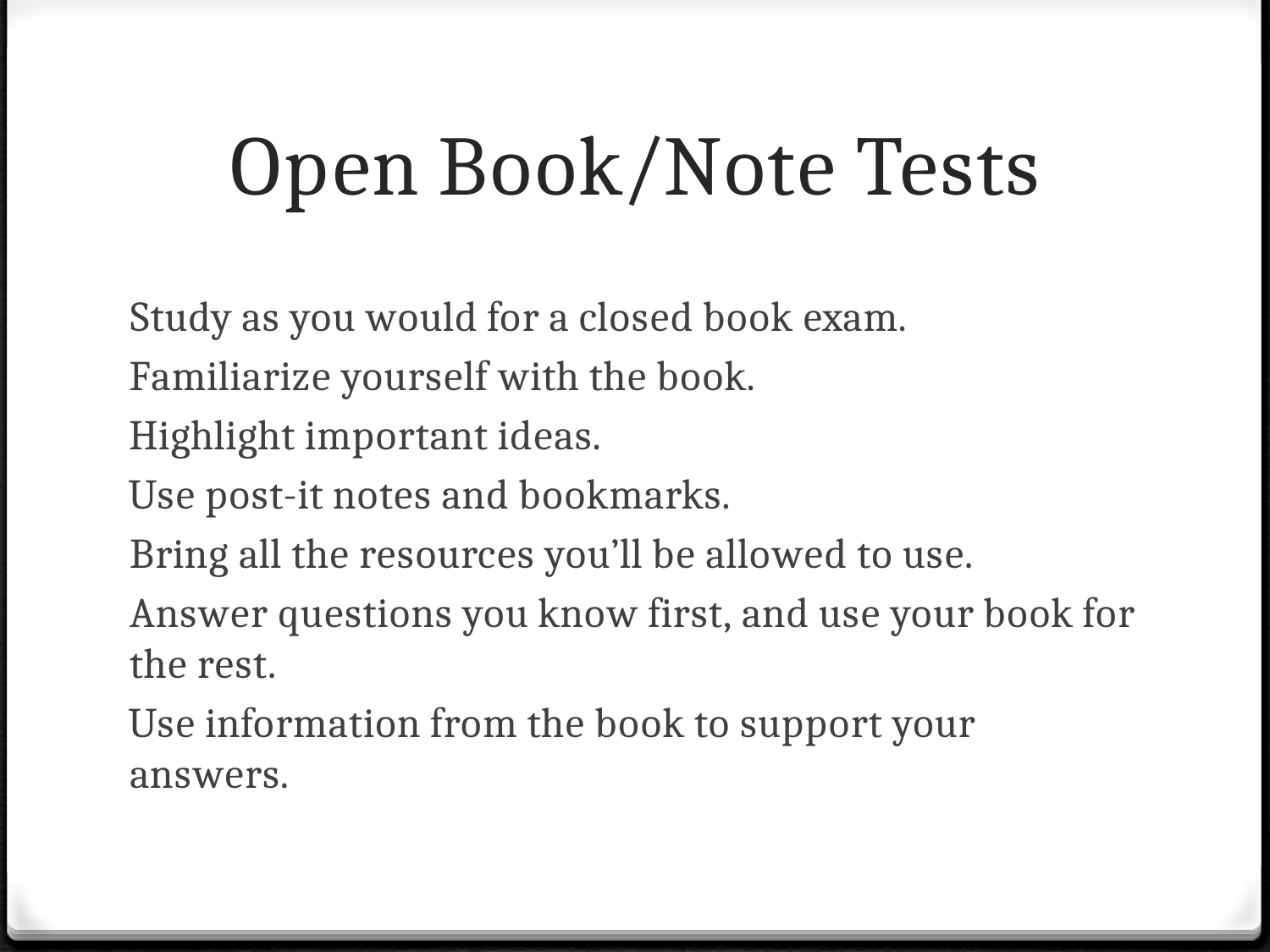

# Open Book/Note Tests
Study as you would for a closed book exam.
Familiarize yourself with the book.
Highlight important ideas.
Use post-it notes and bookmarks.
Bring all the resources you’ll be allowed to use.
Answer questions you know first, and use your book for the rest.
Use information from the book to support your answers.